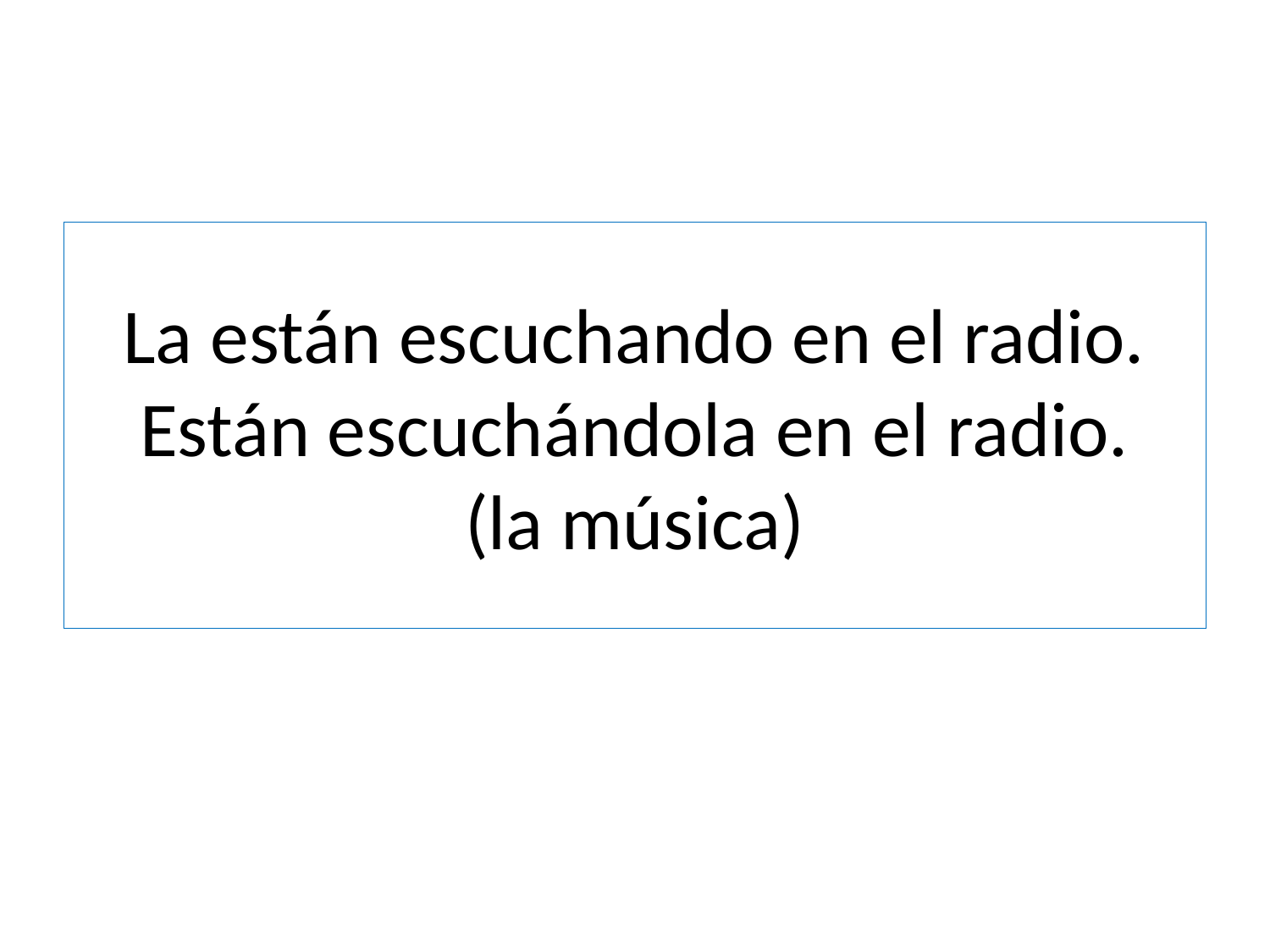

# La están escuchando en el radio. Están escuchándola en el radio. (la música)